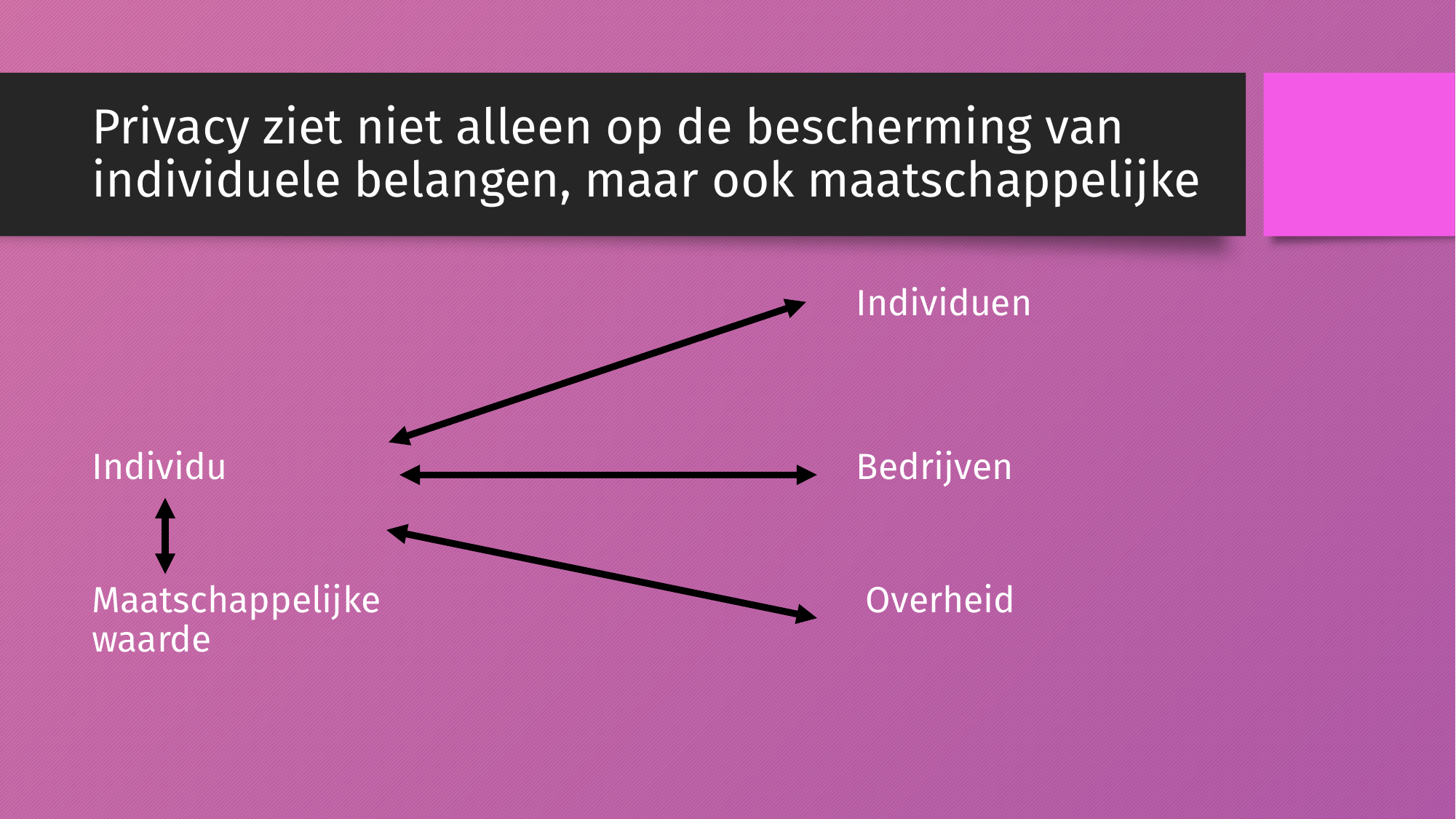

# Privacy ziet niet alleen op de bescherming van individuele belangen, maar ook maatschappelijke
							Individuen

Individu 						Bedrijven
									 Maatschappelijke 					 Overheid
waarde